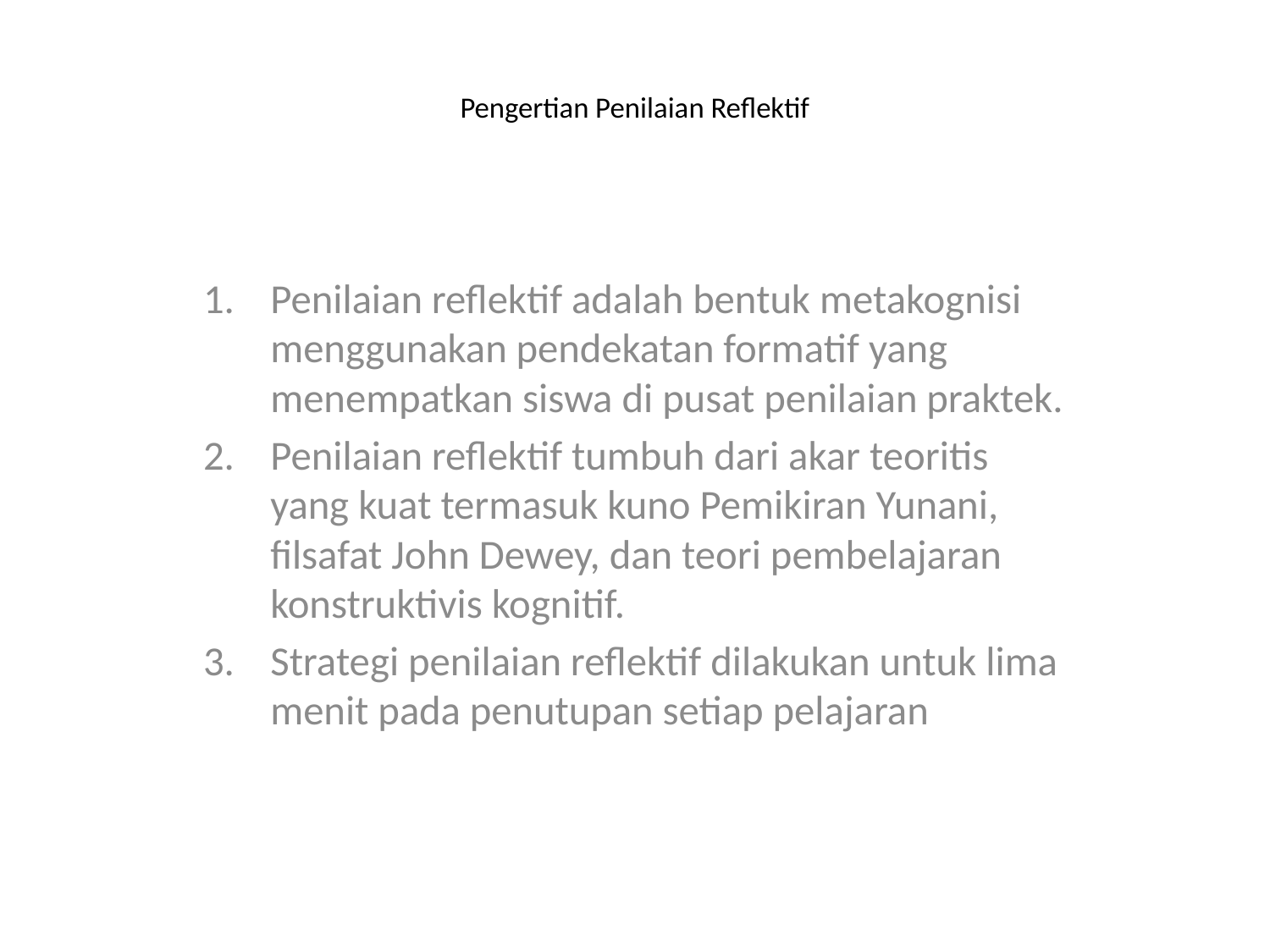

# Pengertian Penilaian Reflektif
Penilaian reflektif adalah bentuk metakognisi menggunakan pendekatan formatif yang menempatkan siswa di pusat penilaian praktek.
Penilaian reflektif tumbuh dari akar teoritis yang kuat termasuk kuno Pemikiran Yunani, filsafat John Dewey, dan teori pembelajaran konstruktivis kognitif.
Strategi penilaian reflektif dilakukan untuk lima menit pada penutupan setiap pelajaran